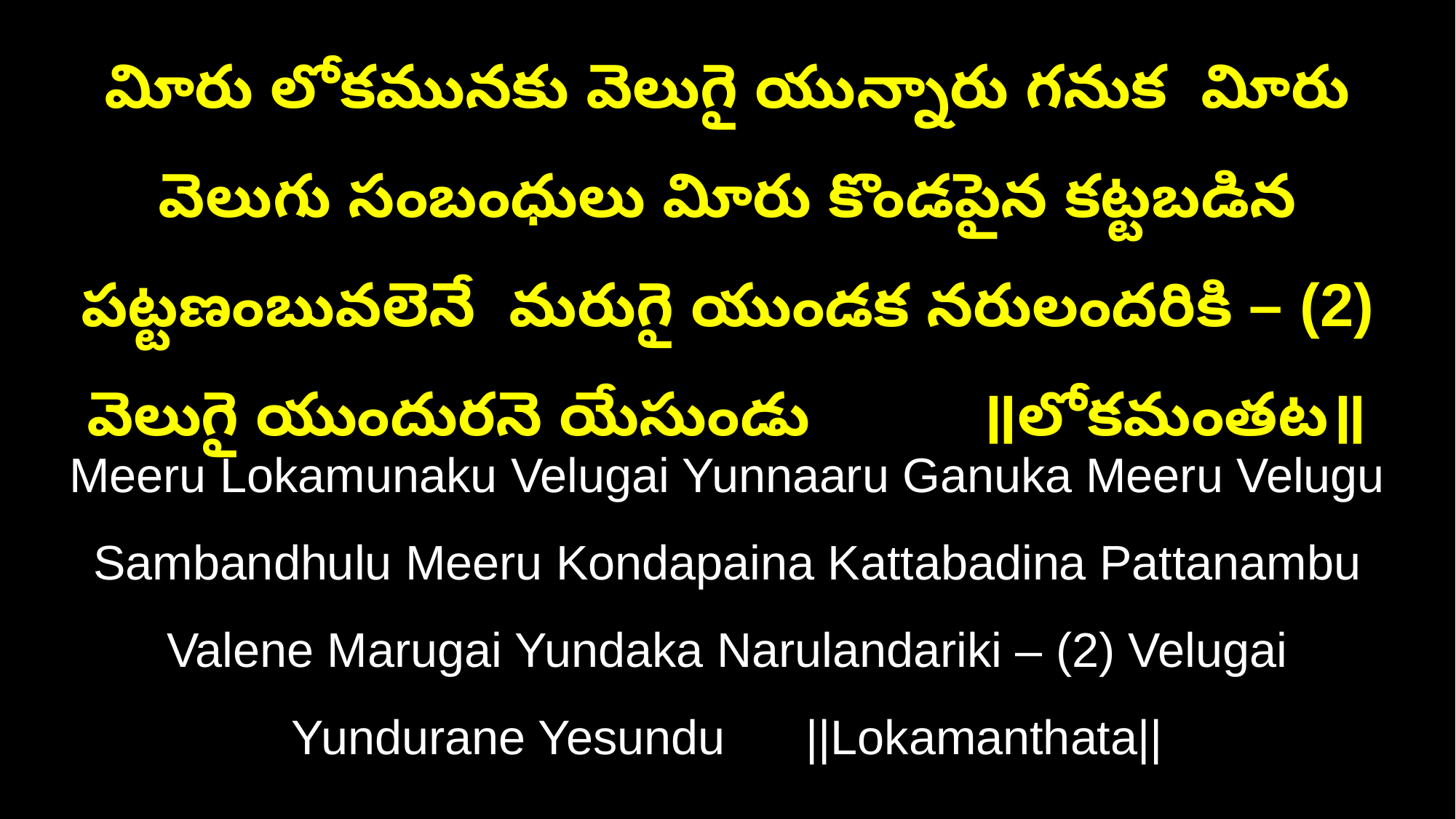

విూరు లోకమునకు వెలుగై యున్నారు గనుక  విూరు వెలుగు సంబంధులు విూరు కొండపైన కట్టబడిన పట్టణంబువలెనే  మరుగై యుండక నరులందరికి – (2) వెలుగై యుందురనె యేసుండు          ॥లోకమంతట॥
Meeru Lokamunaku Velugai Yunnaaru Ganuka Meeru Velugu Sambandhulu Meeru Kondapaina Kattabadina Pattanambu Valene Marugai Yundaka Narulandariki – (2) Velugai Yundurane Yesundu      ||Lokamanthata||